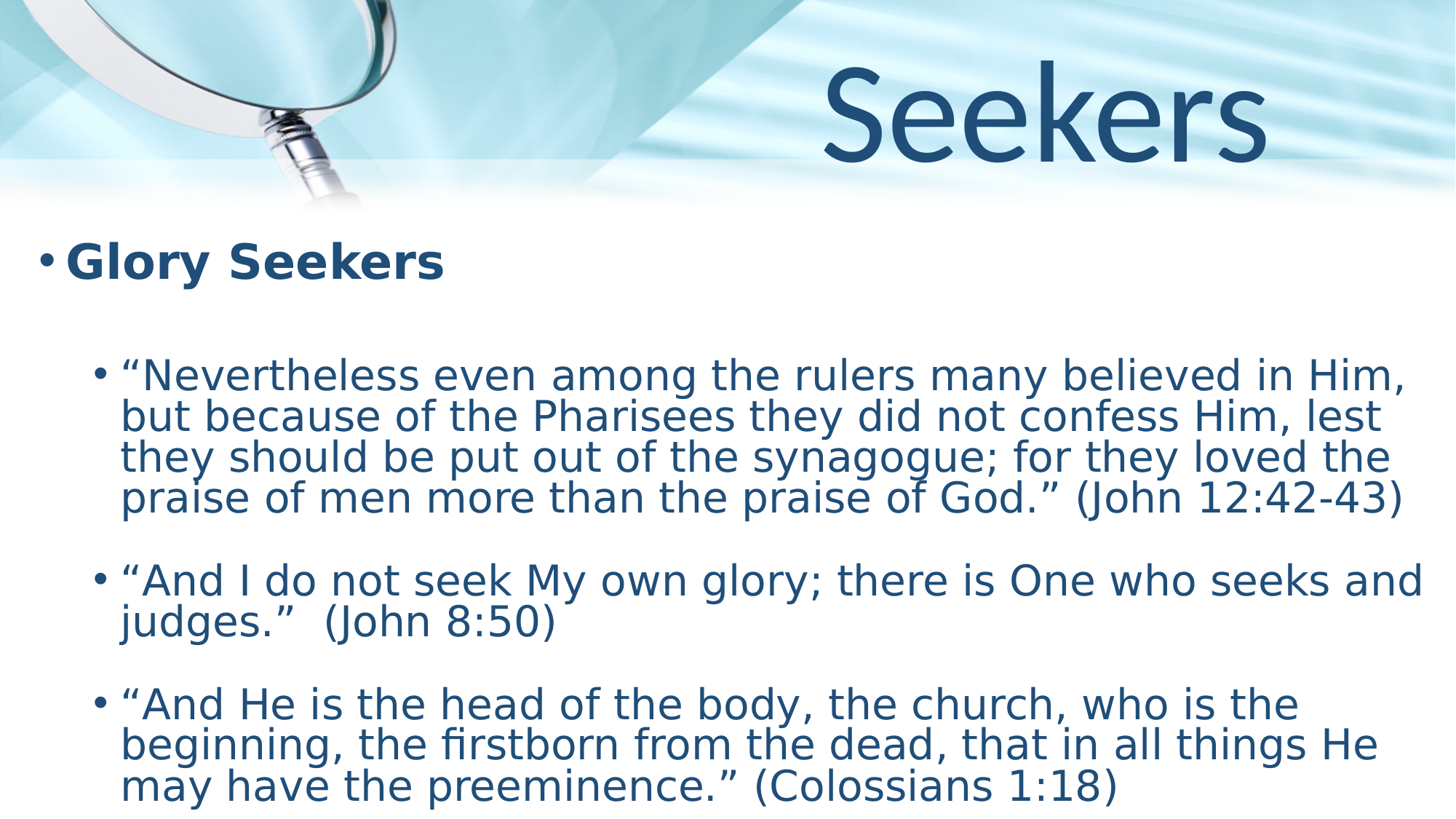

# Seekers
Glory Seekers

“Nevertheless even among the rulers many believed in Him, but because of the Pharisees they did not confess Him, lest they should be put out of the synagogue; for they loved the praise of men more than the praise of God.” (John 12:42-43)

“And I do not seek My own glory; there is One who seeks and judges.”  (John 8:50)

“And He is the head of the body, the church, who is the beginning, the firstborn from the dead, that in all things He may have the preeminence.” (Colossians 1:18)